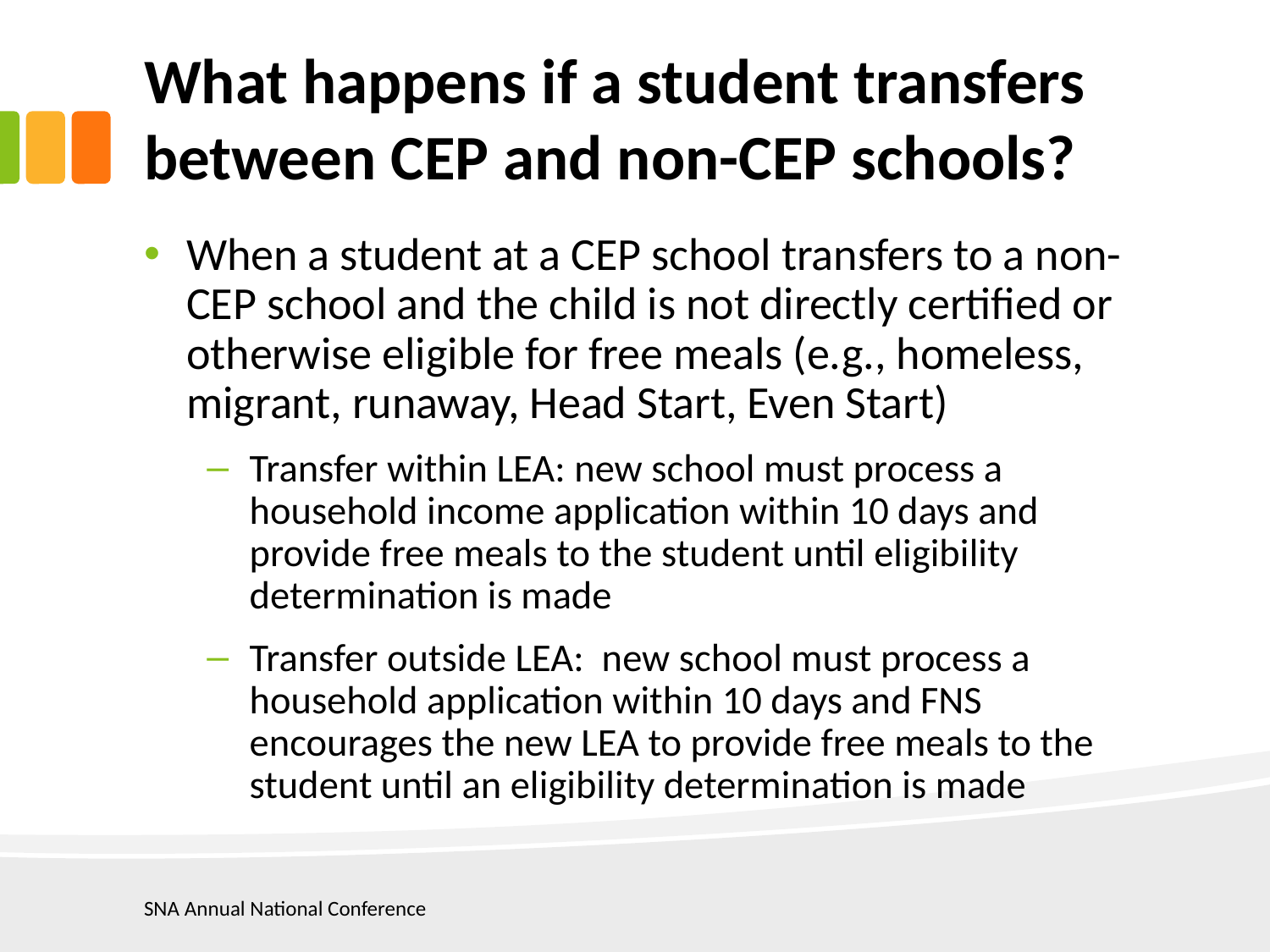

# What happens if a student transfers between CEP and non-CEP schools?
When a student at a CEP school transfers to a non-CEP school and the child is not directly certified or otherwise eligible for free meals (e.g., homeless, migrant, runaway, Head Start, Even Start)
Transfer within LEA: new school must process a household income application within 10 days and provide free meals to the student until eligibility determination is made
Transfer outside LEA:  new school must process a household application within 10 days and FNS encourages the new LEA to provide free meals to the student until an eligibility determination is made

SNA Annual National Conference